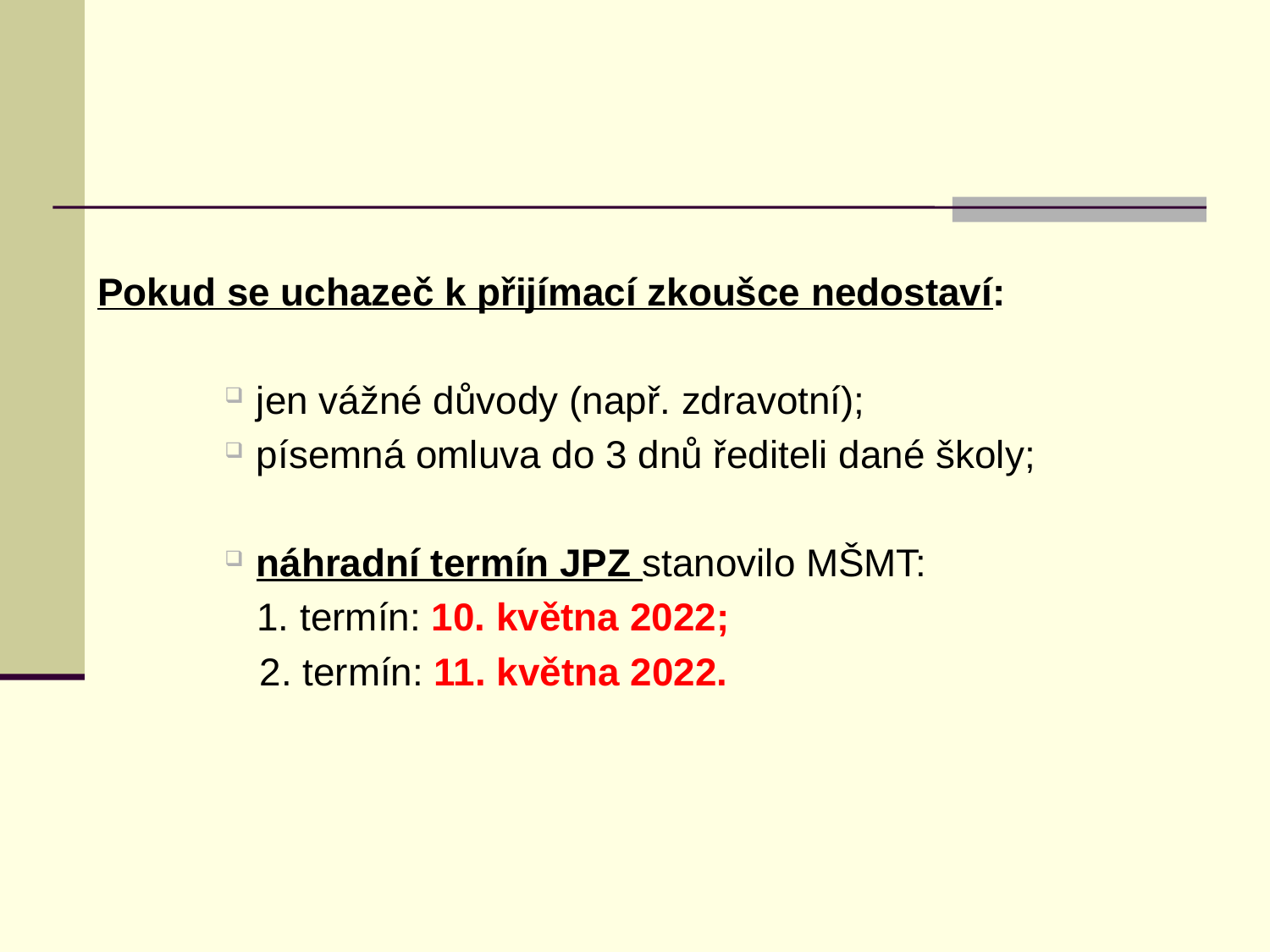

#

Pokud se uchazeč k přijímací zkoušce nedostaví:

jen vážné důvody (např. zdravotní);
písemná omluva do 3 dnů řediteli dané školy;

náhradní termín JPZ stanovilo MŠMT:
   1. termín: 10. května 2022;
               2. termín: 11. května 2022.